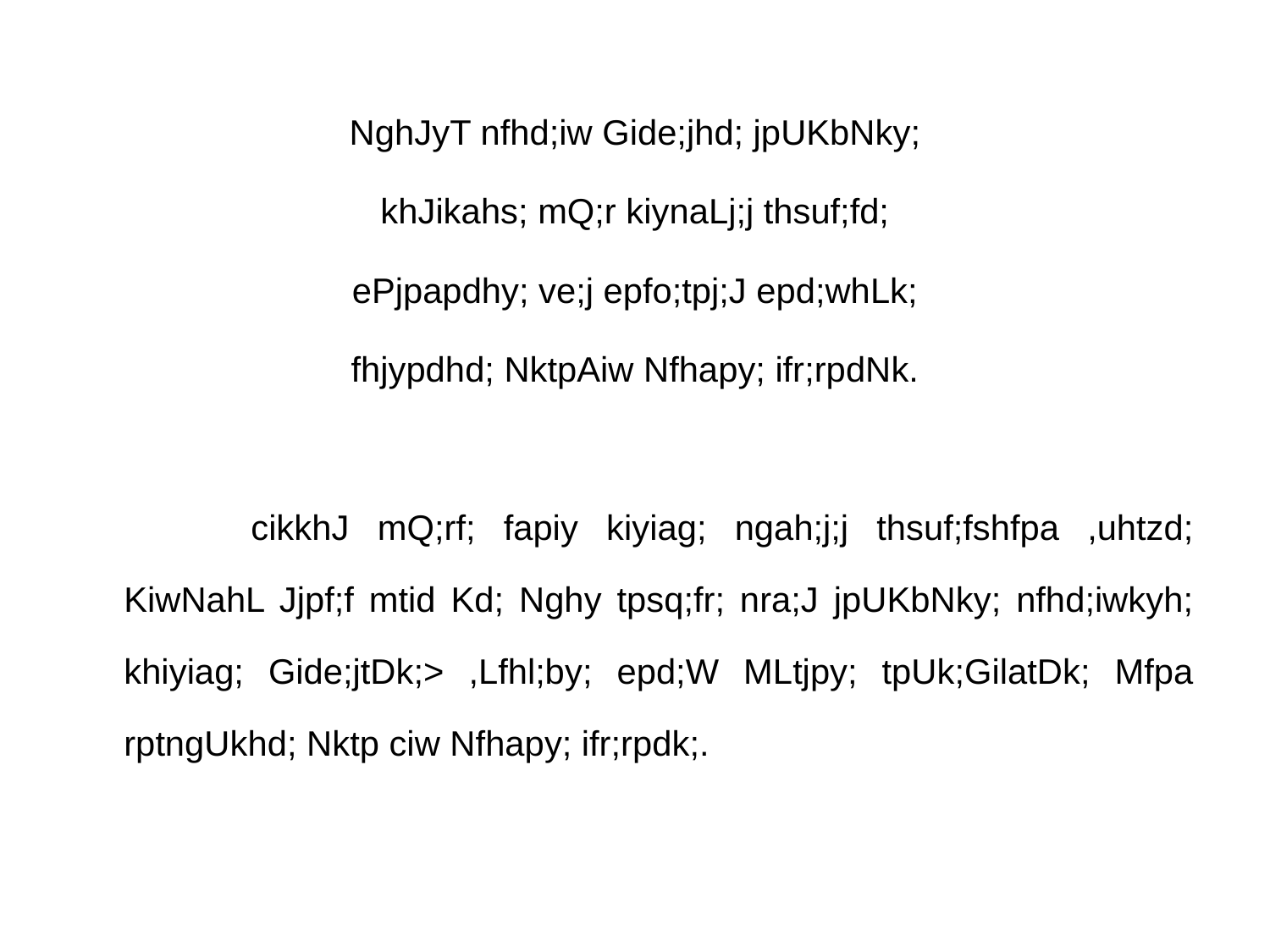

NghJyT nfhd;iw Gide;jhd; jpUKbNky;
khJikahs; mQ;r kiynaLj;j thsuf;fd;
ePjpapdhy; ve;j epfo;tpj;J epd;whLk;
fhjypdhd; NktpAiw Nfhapy; ifr;rpdNk.

		cikkhJ mQ;rf; fapiy kiyiag; ngah;j;j thsuf;fshfpa ,uhtzd; KiwNahL Jjpf;f mtid Kd; Nghy tpsq;fr; nra;J jpUKbNky; nfhd;iwkyh; khiyiag; Gide;jtDk;> ,Lfhl;by; epd;W MLtjpy; tpUk;GilatDk; Mfpa rptngUkhd; Nktp ciw Nfhapy; ifr;rpdk;.